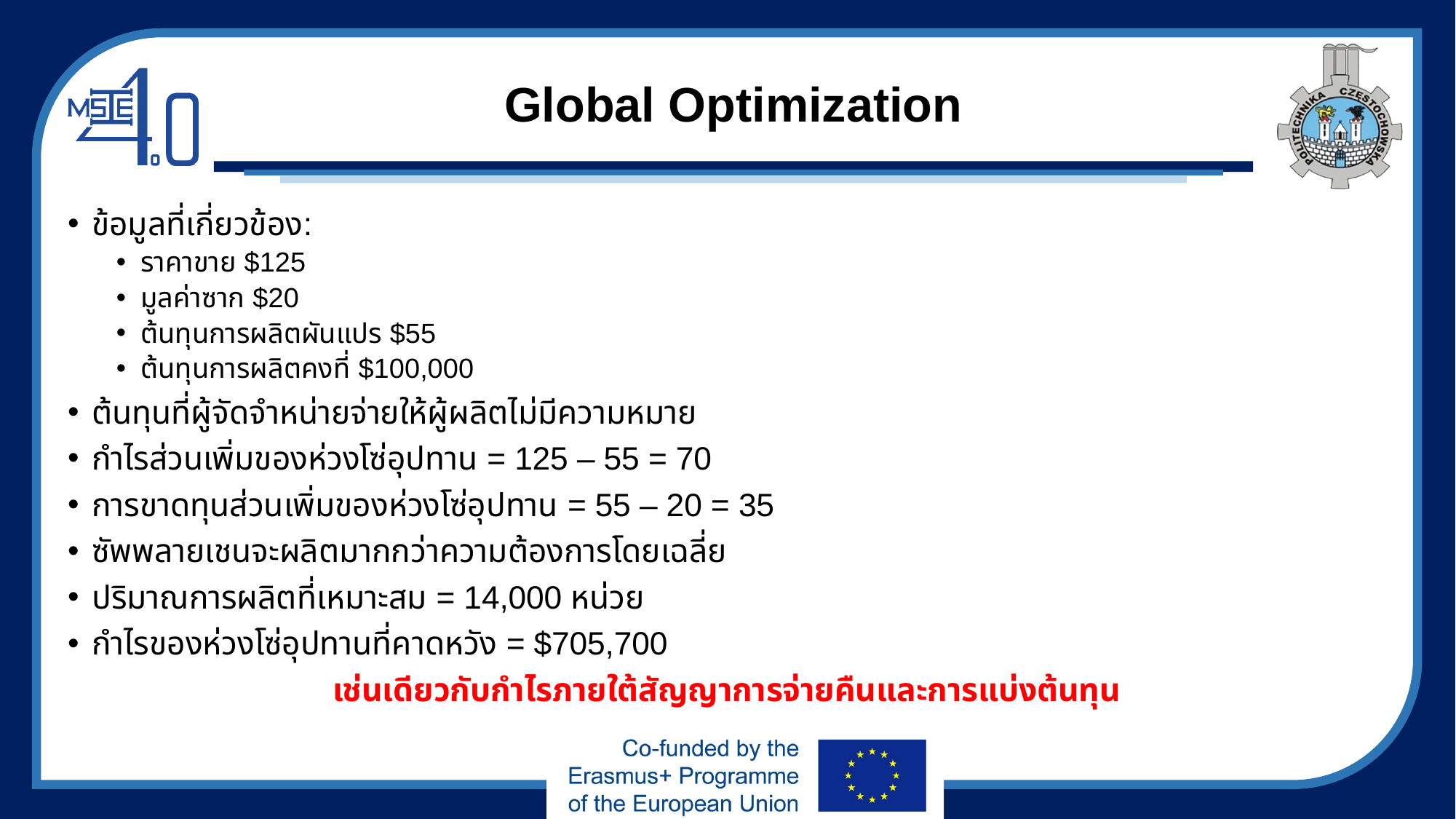

# Global Optimization
ข้อมูลที่เกี่ยวข้อง:
ราคาขาย $125
มูลค่าซาก $20
ต้นทุนการผลิตผันแปร $55
ต้นทุนการผลิตคงที่ $100,000
ต้นทุนที่ผู้จัดจำหน่ายจ่ายให้ผู้ผลิตไม่มีความหมาย
กำไรส่วนเพิ่มของห่วงโซ่อุปทาน = 125 – 55 = 70
การขาดทุนส่วนเพิ่มของห่วงโซ่อุปทาน = 55 – 20 = 35
ซัพพลายเชนจะผลิตมากกว่าความต้องการโดยเฉลี่ย
ปริมาณการผลิตที่เหมาะสม = 14,000 หน่วย
กำไรของห่วงโซ่อุปทานที่คาดหวัง = $705,700
เช่นเดียวกับกำไรภายใต้สัญญาการจ่ายคืนและการแบ่งต้นทุน